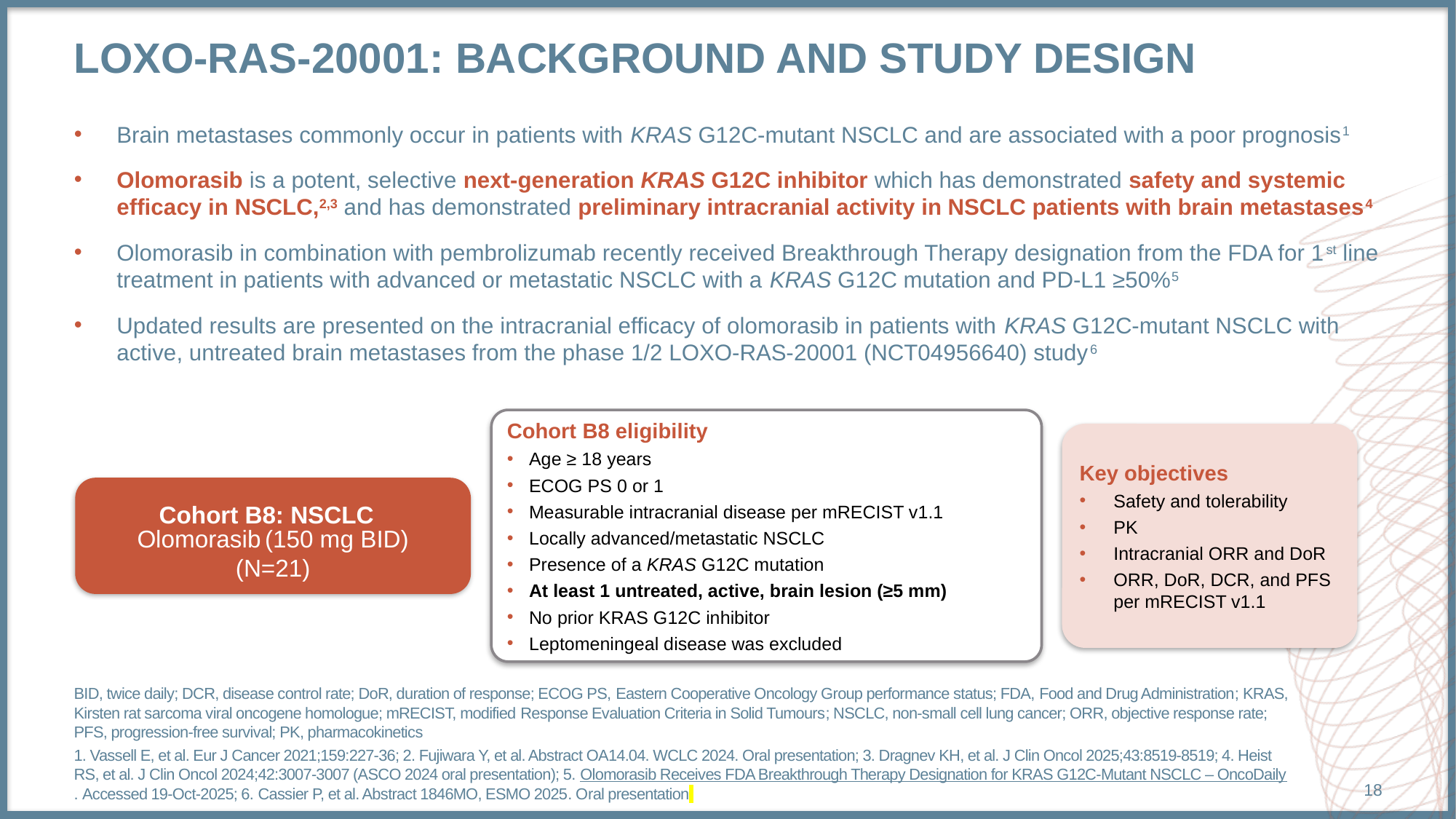

REDRAWN
# LOXO-RAS-20001: background and study design
Brain metastases commonly occur in patients with KRAS G12C-mutant NSCLC and are associated with a poor prognosis1
Olomorasib is a potent, selective next-generation KRAS G12C inhibitor which has demonstrated safety and systemic efficacy in NSCLC,2,3 and has demonstrated preliminary intracranial activity in NSCLC patients with brain metastases4
Olomorasib in combination with pembrolizumab recently received Breakthrough Therapy designation from the FDA for 1st line treatment in patients with advanced or metastatic NSCLC with a KRAS G12C mutation and PD-L1 ≥50%5
Updated results are presented on the intracranial efficacy of olomorasib in patients with KRAS G12C-mutant NSCLC with active, untreated brain metastases from the phase 1/2 LOXO-RAS-20001 (NCT04956640) study6
Cohort B8 eligibility
Age ≥ 18 years
ECOG PS 0 or 1
Measurable intracranial disease per mRECIST v1.1
Locally advanced/metastatic NSCLC
Presence of a KRAS G12C mutation
At least 1 untreated, active, brain lesion (≥5 mm)
No prior KRAS G12C inhibitor
Leptomeningeal disease was excluded
Key objectives
Safety and tolerability
PK
Intracranial ORR and DoR
ORR, DoR, DCR, and PFS per mRECIST v1.1

Olomorasib (150 mg BID)
(N=21)
Cohort B8: NSCLC
BID, twice daily; DCR, disease control rate; DoR, duration of response; ECOG PS, Eastern Cooperative Oncology Group performance status; FDA, Food and Drug Administration; KRAS, Kirsten rat sarcoma viral oncogene homologue; mRECIST, modified Response Evaluation Criteria in Solid Tumours; NSCLC, non-small cell lung cancer; ORR, objective response rate; PFS, progression-free survival; PK, pharmacokinetics
1. Vassell E, et al. Eur J Cancer 2021;159:227-36; 2. Fujiwara Y, et al. Abstract OA14.04. WCLC 2024. Oral presentation; 3. Dragnev KH, et al. J Clin Oncol 2025;43:8519-8519; 4. Heist RS, et al. J Clin Oncol 2024;42:3007-3007 (ASCO 2024 oral presentation); 5. Olomorasib Receives FDA Breakthrough Therapy Designation for KRAS G12C-Mutant NSCLC – OncoDaily. Accessed 19-Oct-2025; 6. Cassier P, et al. Abstract 1846MO, ESMO 2025. Oral presentation
18